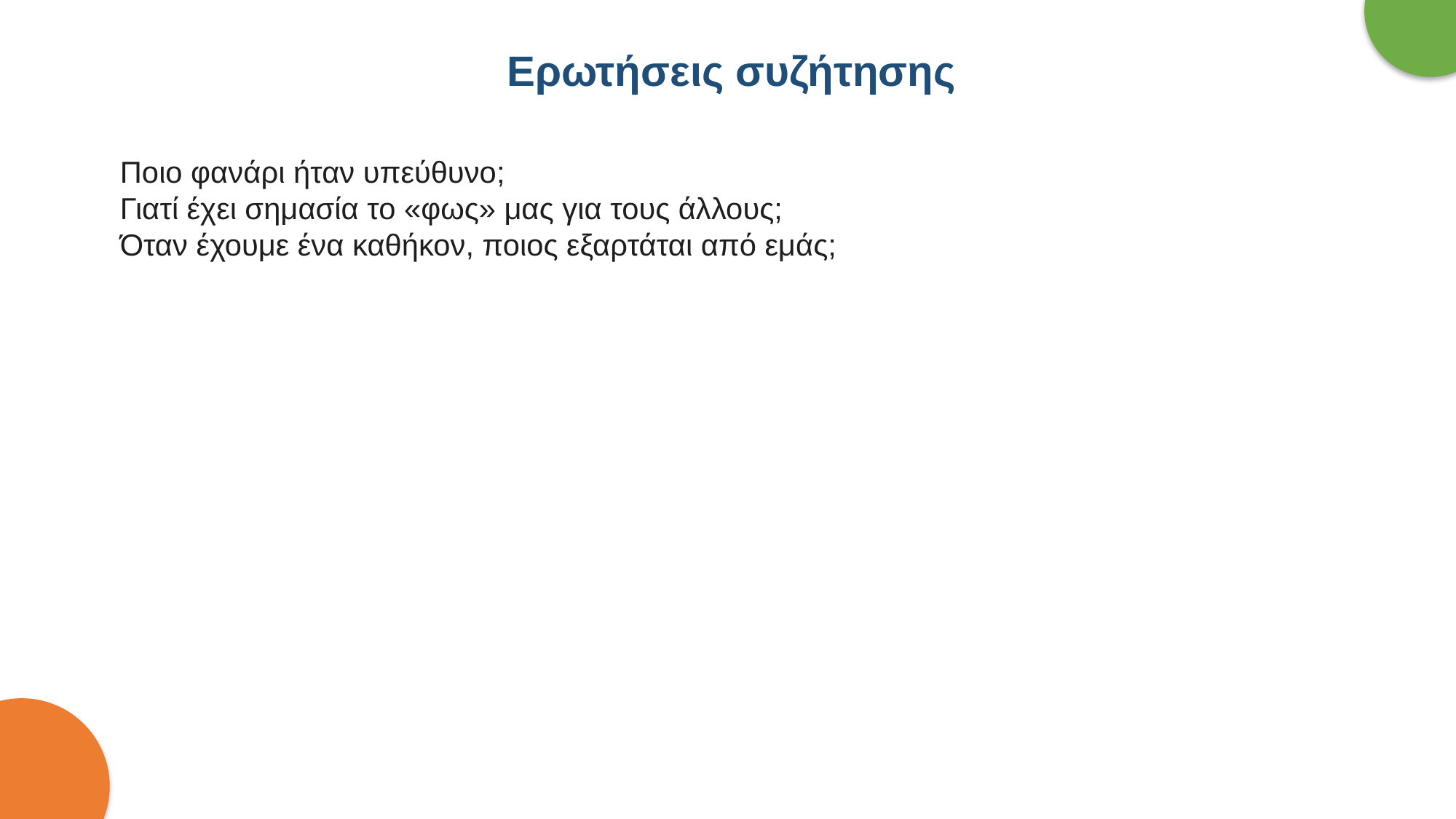

Ερωτήσεις συζήτησης
Ποιο φανάρι ήταν υπεύθυνο;
Γιατί έχει σημασία το «φως» μας για τους άλλους;
Όταν έχουμε ένα καθήκον, ποιος εξαρτάται από εμάς;